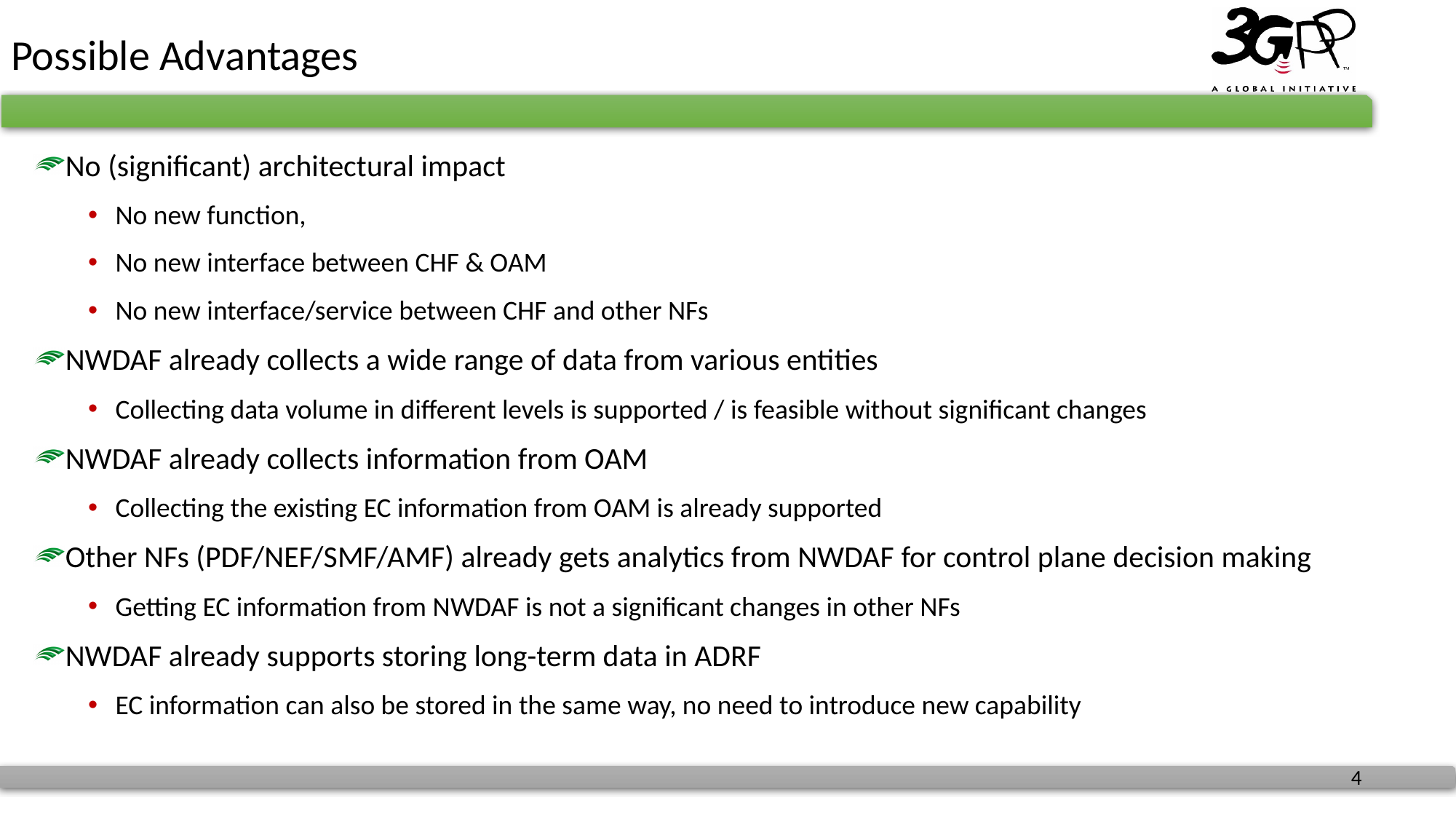

# Possible Advantages
No (significant) architectural impact
No new function,
No new interface between CHF & OAM
No new interface/service between CHF and other NFs
NWDAF already collects a wide range of data from various entities
Collecting data volume in different levels is supported / is feasible without significant changes
NWDAF already collects information from OAM
Collecting the existing EC information from OAM is already supported
Other NFs (PDF/NEF/SMF/AMF) already gets analytics from NWDAF for control plane decision making
Getting EC information from NWDAF is not a significant changes in other NFs
NWDAF already supports storing long-term data in ADRF
EC information can also be stored in the same way, no need to introduce new capability